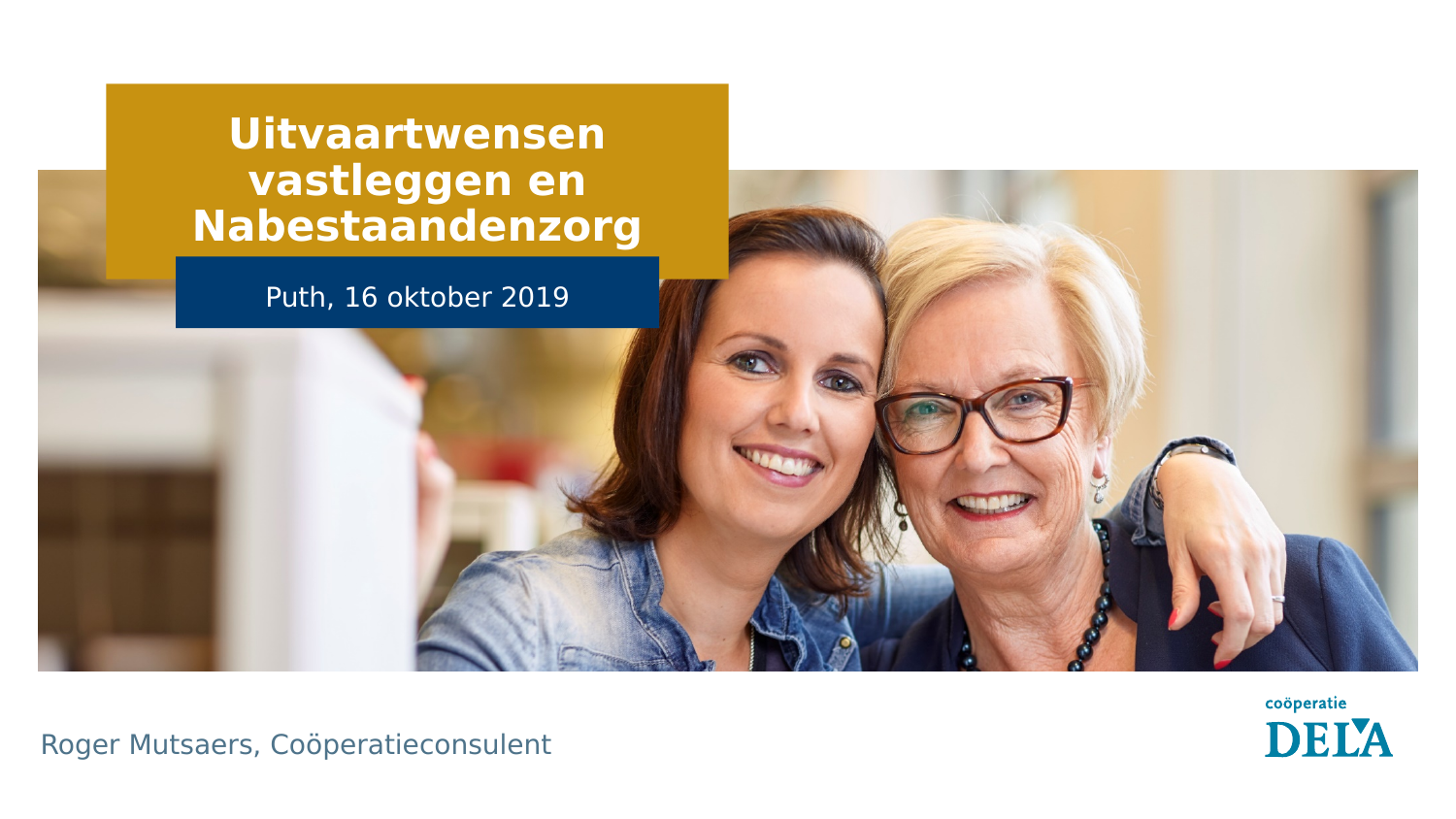

# Uitvaartwensen vastleggen en Nabestaandenzorg
Puth, 16 oktober 2019
Roger Mutsaers, Coöperatieconsulent